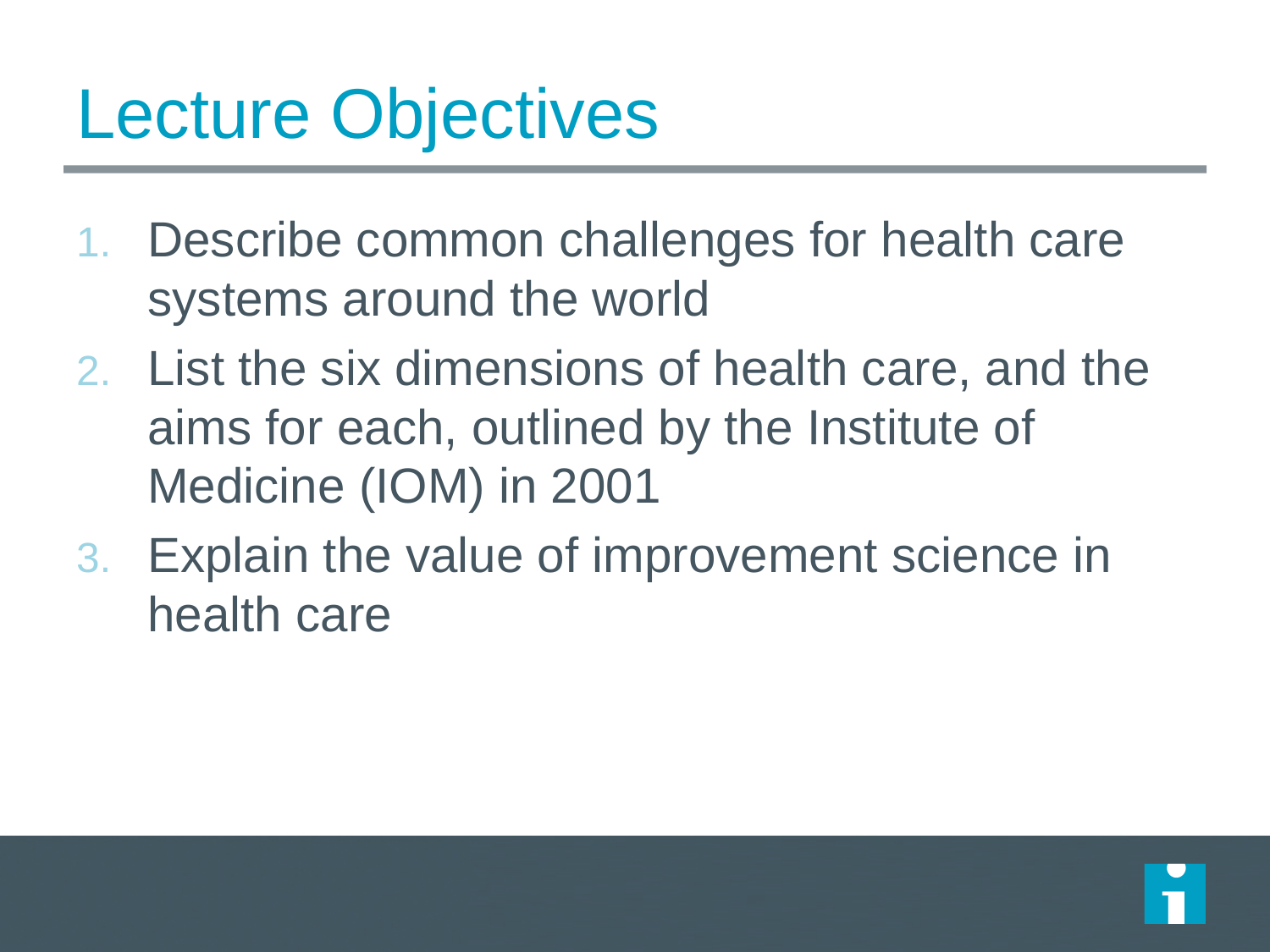

# Lecture Objectives
Describe common challenges for health care systems around the world
List the six dimensions of health care, and the aims for each, outlined by the Institute of Medicine (IOM) in 2001
Explain the value of improvement science in health care